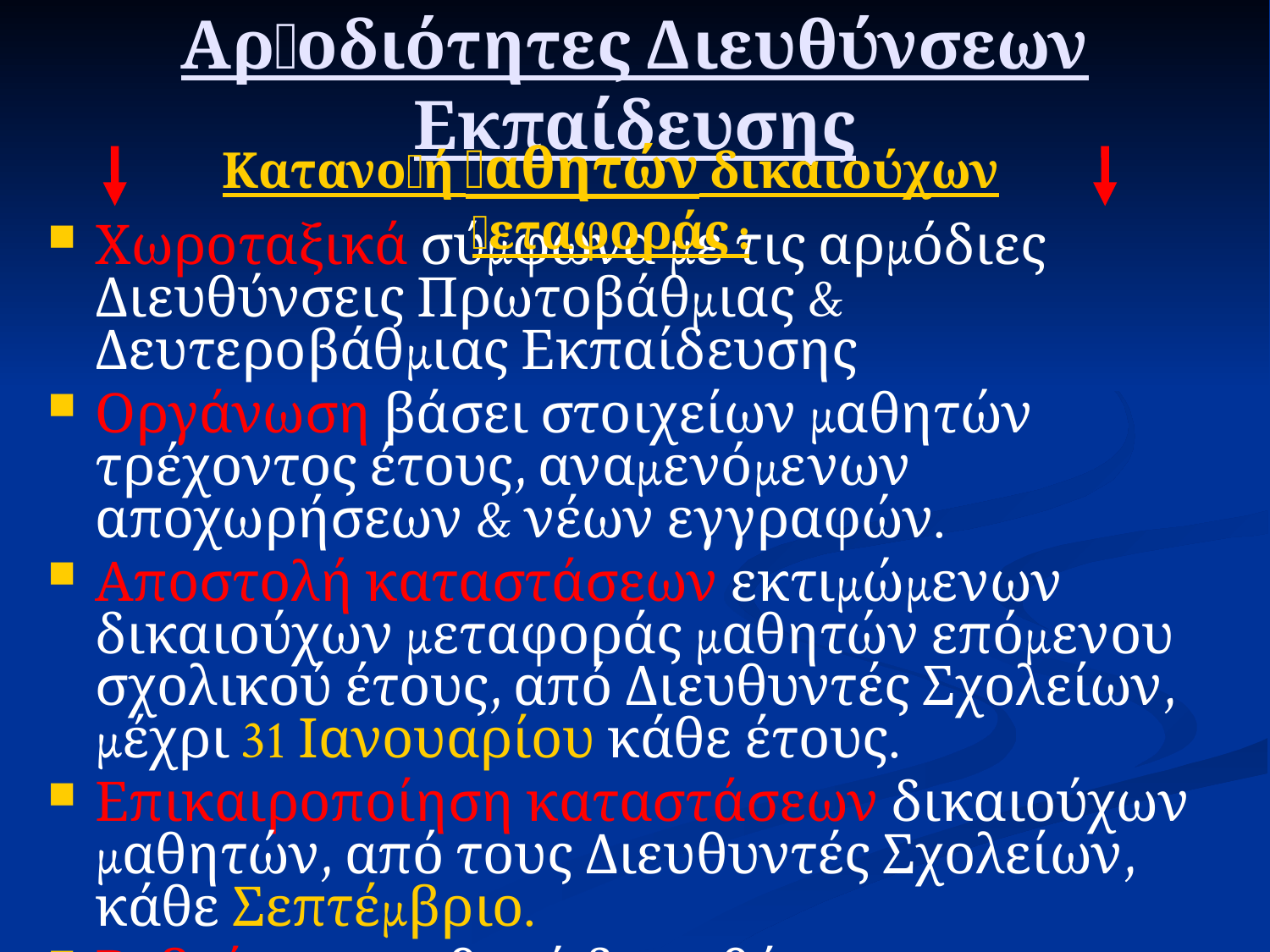

# Αρμοδιότητες Διευθύνσεων Εκπαίδευσης
Κατανομή μαθητών δικαιούχων μεταφοράς :

Χωροταξικά σύμφωνα με τις αρμόδιες Διευθύνσεις Πρωτοβάθμιας & Δευτεροβάθμιας Εκπαίδευσης
Οργάνωση βάσει στοιχείων μαθητών τρέχοντος έτους, αναμενόμενων αποχωρήσεων & νέων εγγραφών.
Αποστολή καταστάσεων εκτιμώμενων δικαιούχων μεταφοράς μαθητών επόμενου σχολικού έτους, από Διευθυντές Σχολείων, μέχρι 31 Ιανουαρίου κάθε έτους.
Επικαιροποίηση καταστάσεων δικαιούχων μαθητών, από τους Διευθυντές Σχολείων, κάθε Σεπτέμβριο.
Βεβαίωση αριθμού διατεθέντων Ε.Μ.Δ. & πραγματοποίησης της καθημερινής μεταφοράς διαικούχων μαθητών, από τους Διευθυντές Σχολείων.